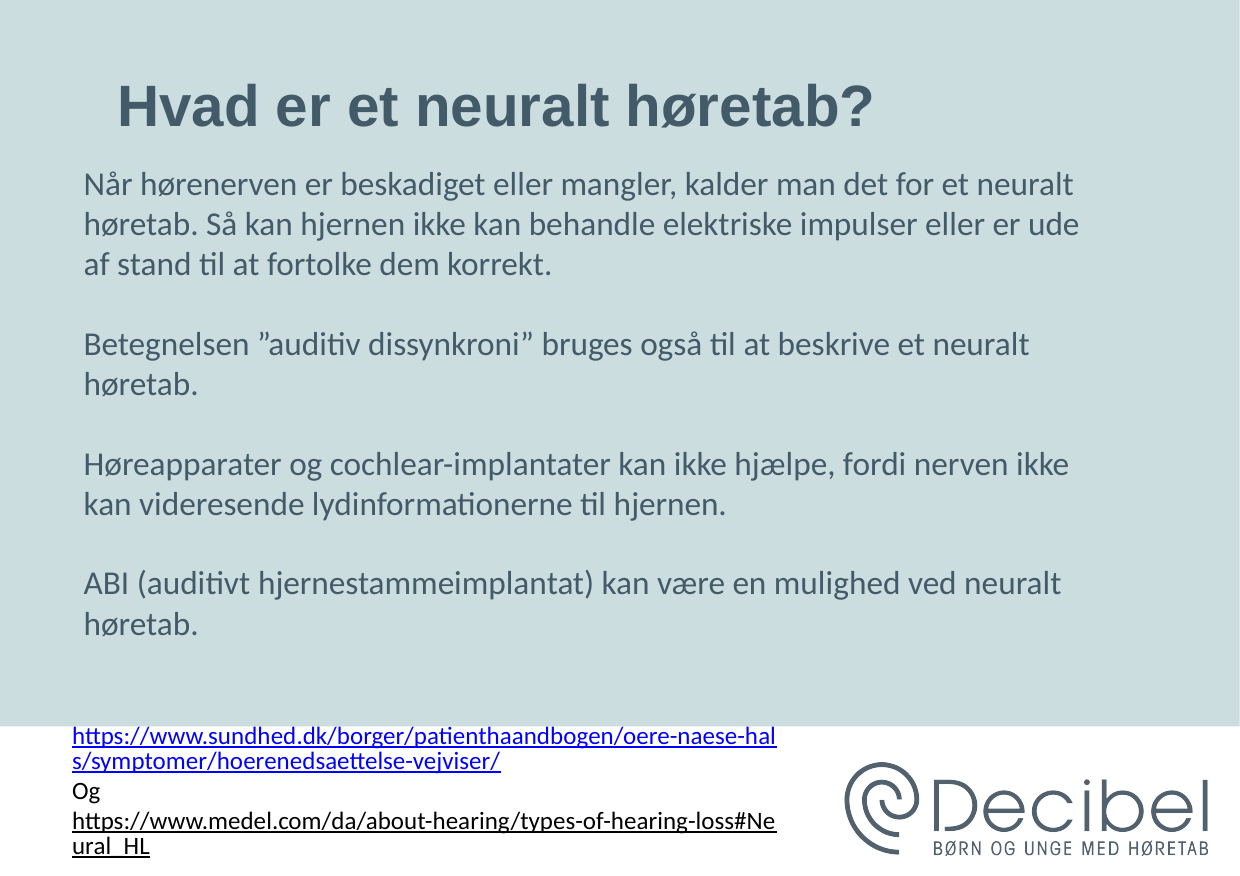

# Hvad er et neuralt høretab?
Når hørenerven er beskadiget eller mangler, kalder man det for et neuralt høretab. Så kan hjernen ikke kan behandle elektriske impulser eller er ude af stand til at fortolke dem korrekt.

Betegnelsen ”auditiv dissynkroni” bruges også til at beskrive et neuralt høretab.

Høreapparater og cochlear-implantater kan ikke hjælpe, fordi nerven ikke kan videresende lydinformationerne til hjernen.

ABI (auditivt hjernestammeimplantat) kan være en mulighed ved neuralt høretab.

https://www.sundhed.dk/borger/patienthaandbogen/oere-naese-hals/symptomer/hoerenedsaettelse-vejviser/
Og
https://www.medel.com/da/about-hearing/types-of-hearing-loss#Neural_HL